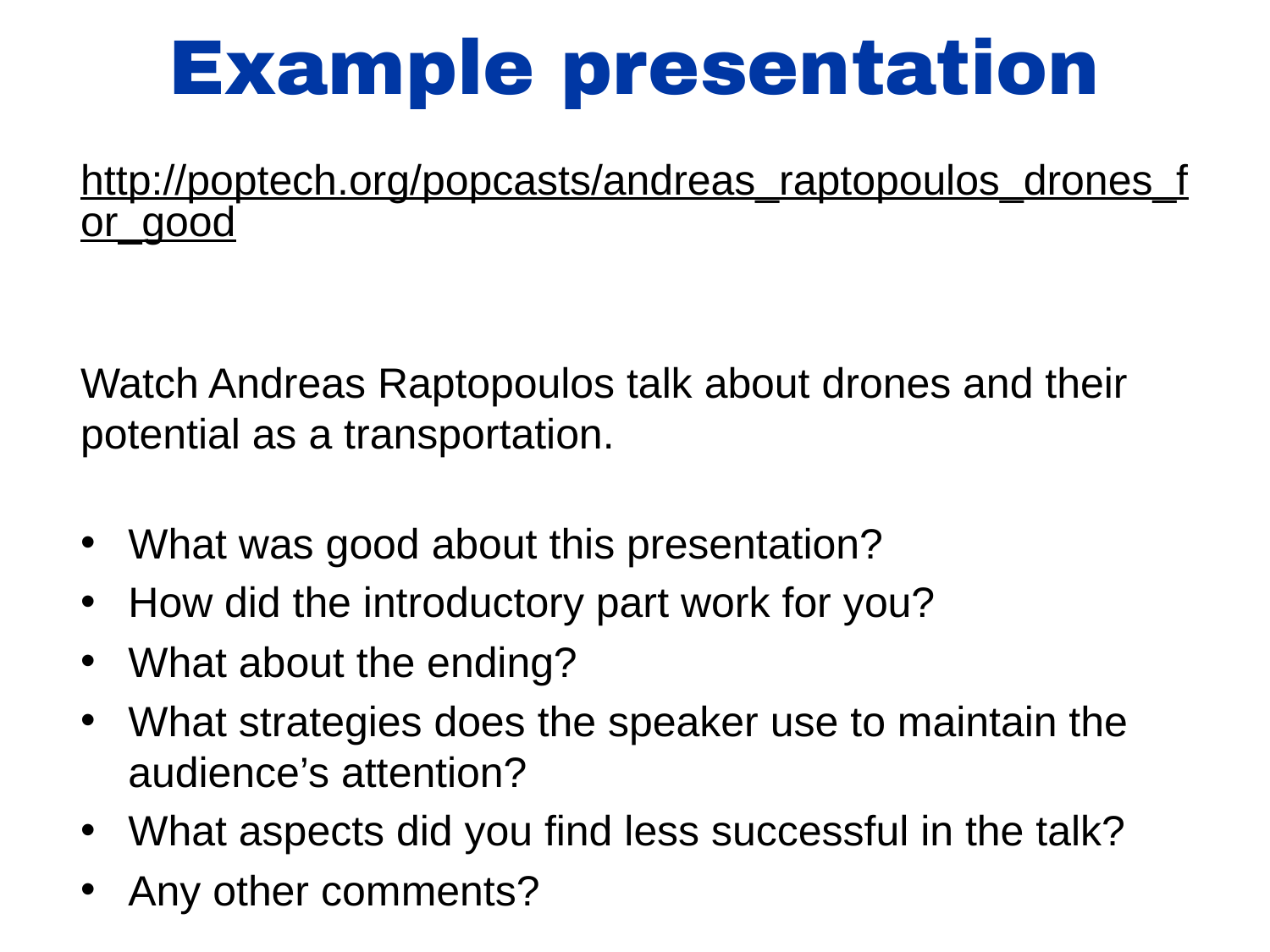

# Example presentation
http://poptech.org/popcasts/andreas_raptopoulos_drones_for_good
Watch Andreas Raptopoulos talk about drones and their potential as a transportation.
What was good about this presentation?
How did the introductory part work for you?
What about the ending?
What strategies does the speaker use to maintain the audience’s attention?
What aspects did you find less successful in the talk?
Any other comments?